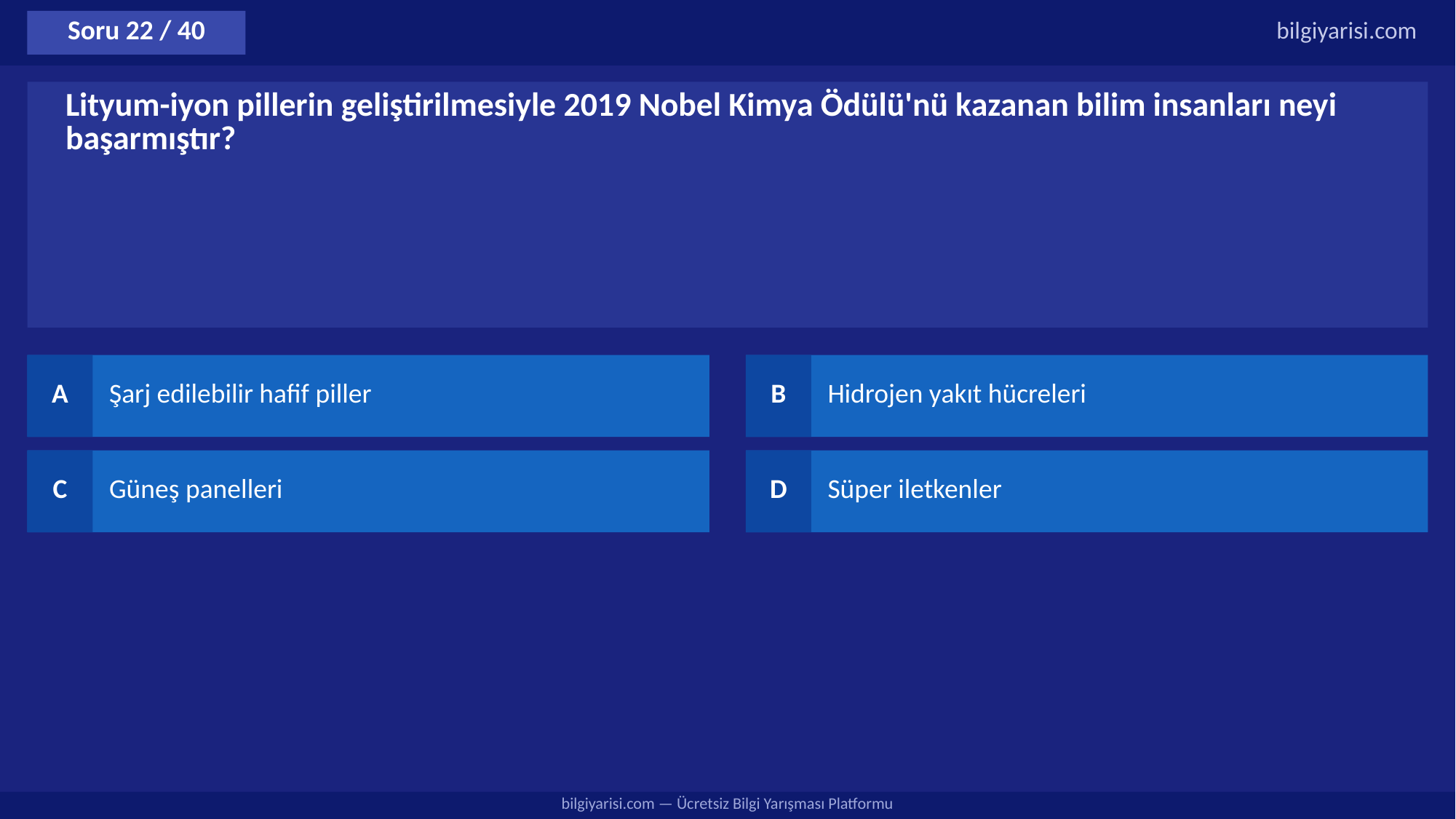

Soru 22 / 40
bilgiyarisi.com

Lityum-iyon pillerin geliştirilmesiyle 2019 Nobel Kimya Ödülü'nü kazanan bilim insanları neyi başarmıştır?

A
Şarj edilebilir hafif piller

B
Hidrojen yakıt hücreleri

C
Güneş panelleri

D
Süper iletkenler
bilgiyarisi.com — Ücretsiz Bilgi Yarışması Platformu